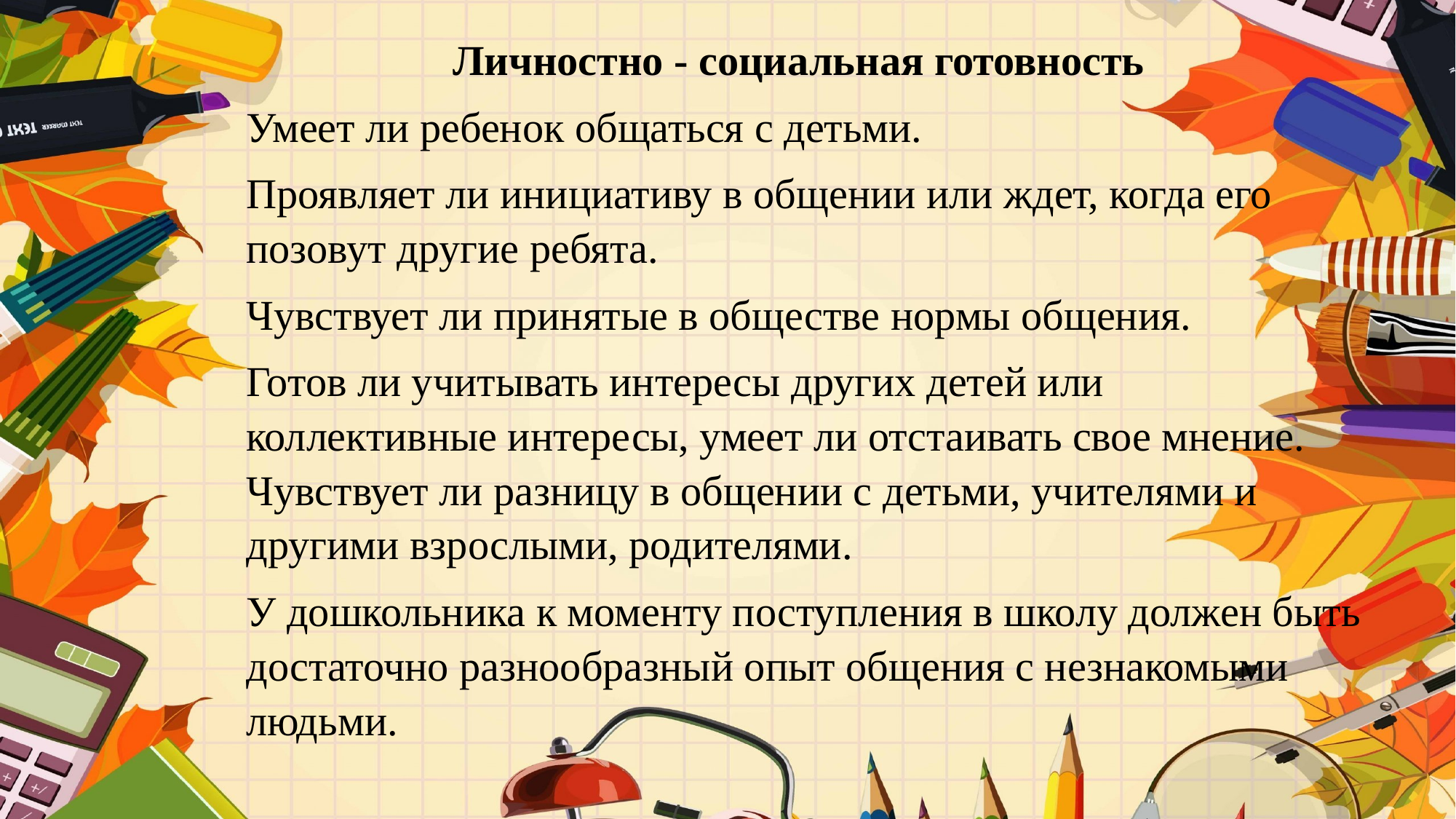

Личностно - социальная готовность
Умеет ли ребенок общаться с детьми.
Проявляет ли инициативу в общении или ждет, когда его позовут другие ребята.
Чувствует ли принятые в обществе нормы общения.
Готов ли учитывать интересы других детей или коллективные интересы, умеет ли отстаивать свое мнение. Чувствует ли разницу в общении с детьми, учителями и другими взрослыми, родителями.
У дошкольника к моменту поступления в школу должен быть достаточно разнообразный опыт общения с незнакомыми людьми.